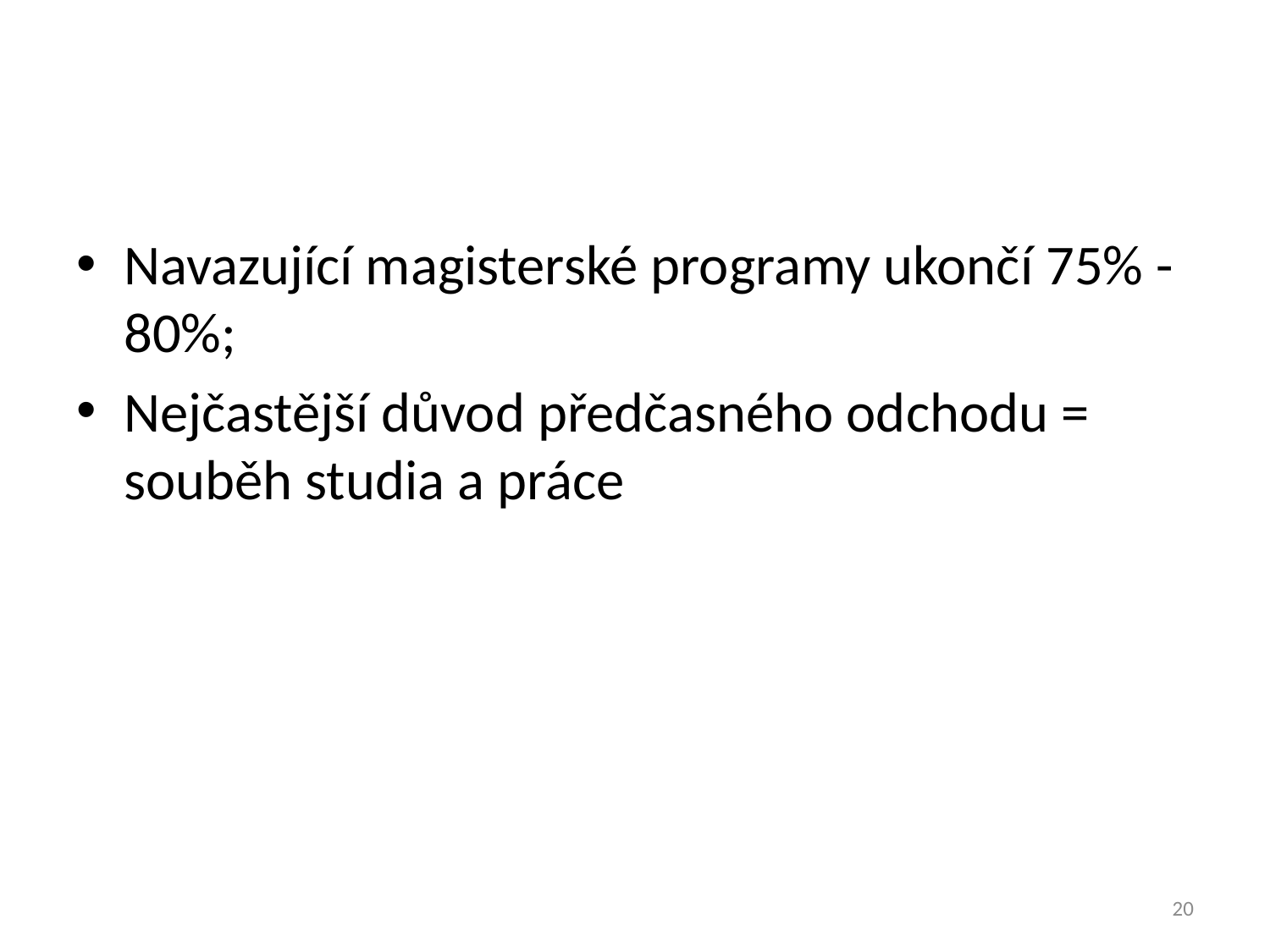

#
Navazující magisterské programy ukončí 75% - 80%;
Nejčastější důvod předčasného odchodu = souběh studia a práce

20